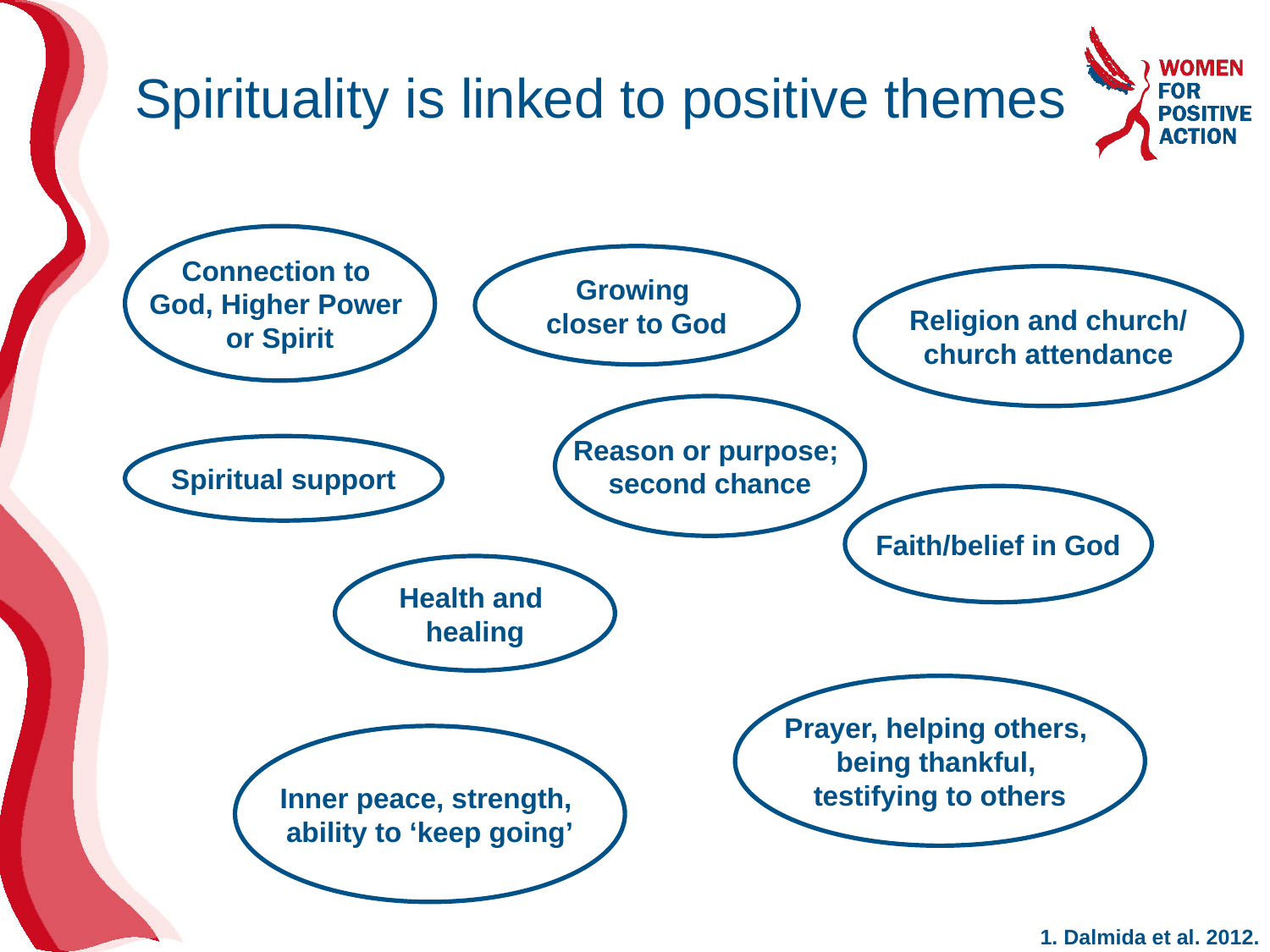

# Spirituality is linked to positive themes

Connection to
God, Higher Power
or Spirit

Growing
closer to God

Religion and church/
church attendance

Reason or purpose;
second chance

Spiritual support

Faith/belief in God

Health and
healing

Prayer, helping others,
being thankful,
testifying to others

Inner peace, strength,
ability to ‘keep going’
1. Dalmida et al. 2012.